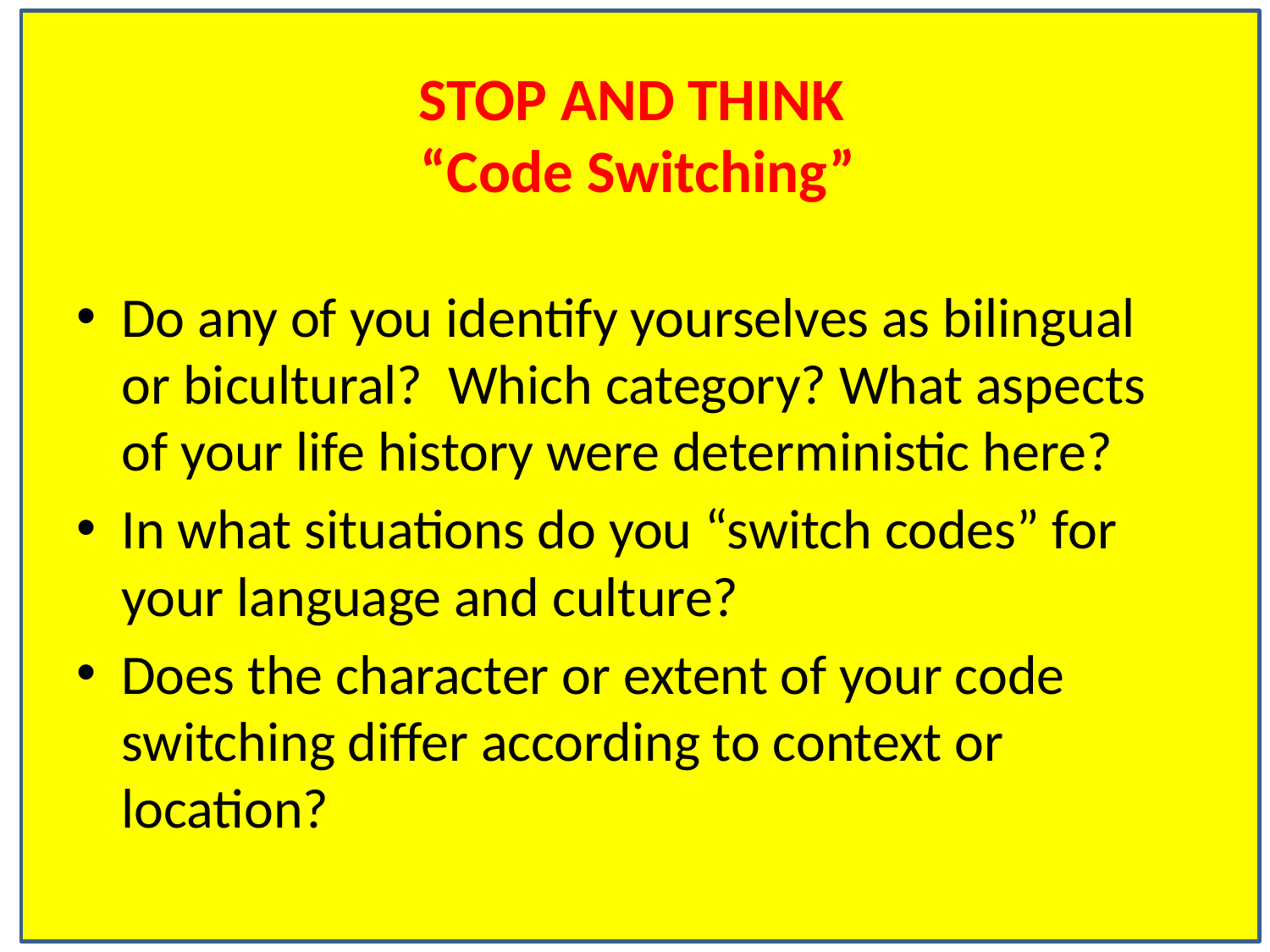

# STOP AND THINK “Code Switching”
Do any of you identify yourselves as bilingual or bicultural?  Which category? What aspects of your life history were deterministic here?
In what situations do you “switch codes” for your language and culture?
Does the character or extent of your code switching differ according to context or location?